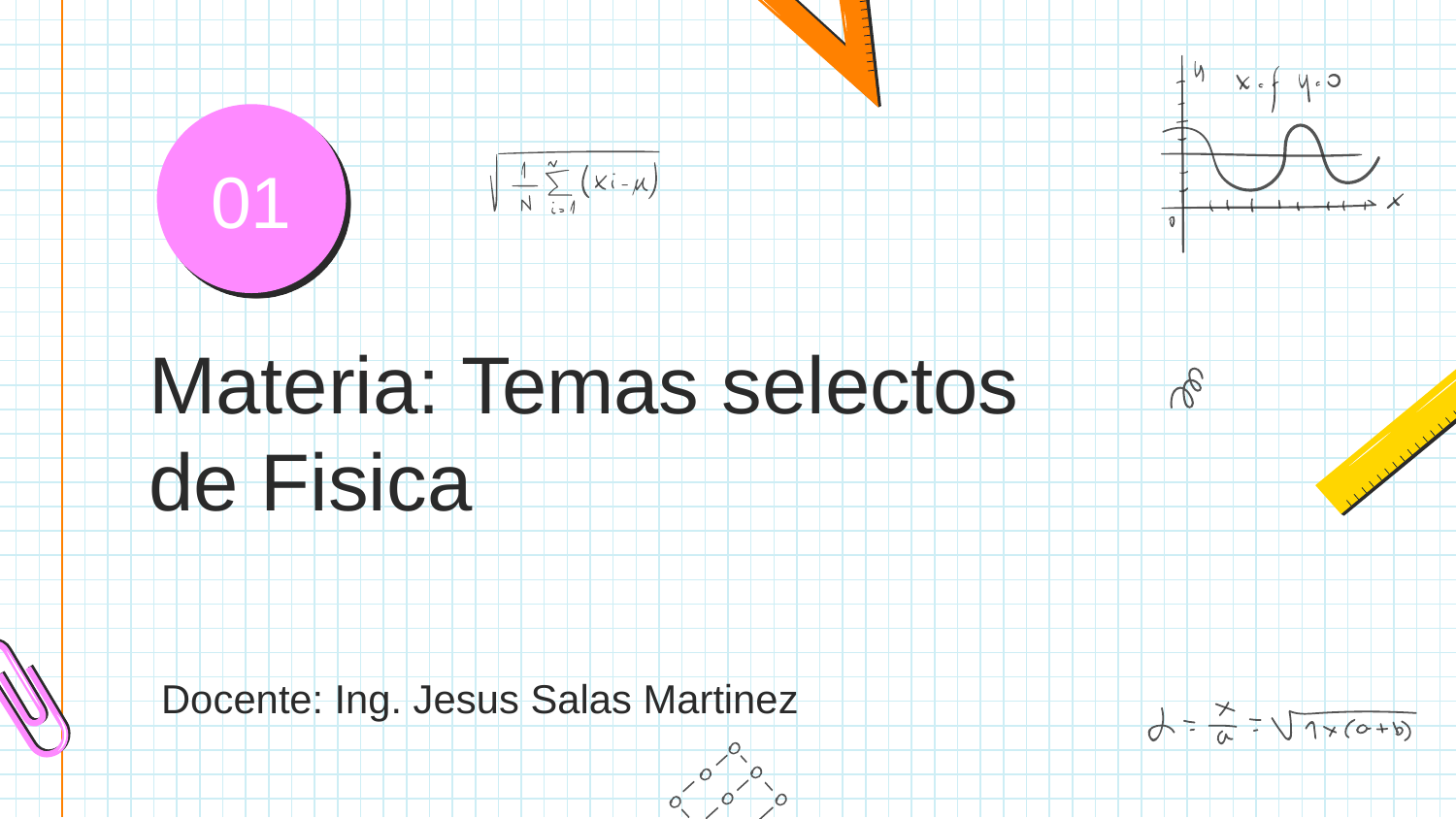

01

# Materia: Temas selectos de Fisica

 Docente: Ing. Jesus Salas Martinez